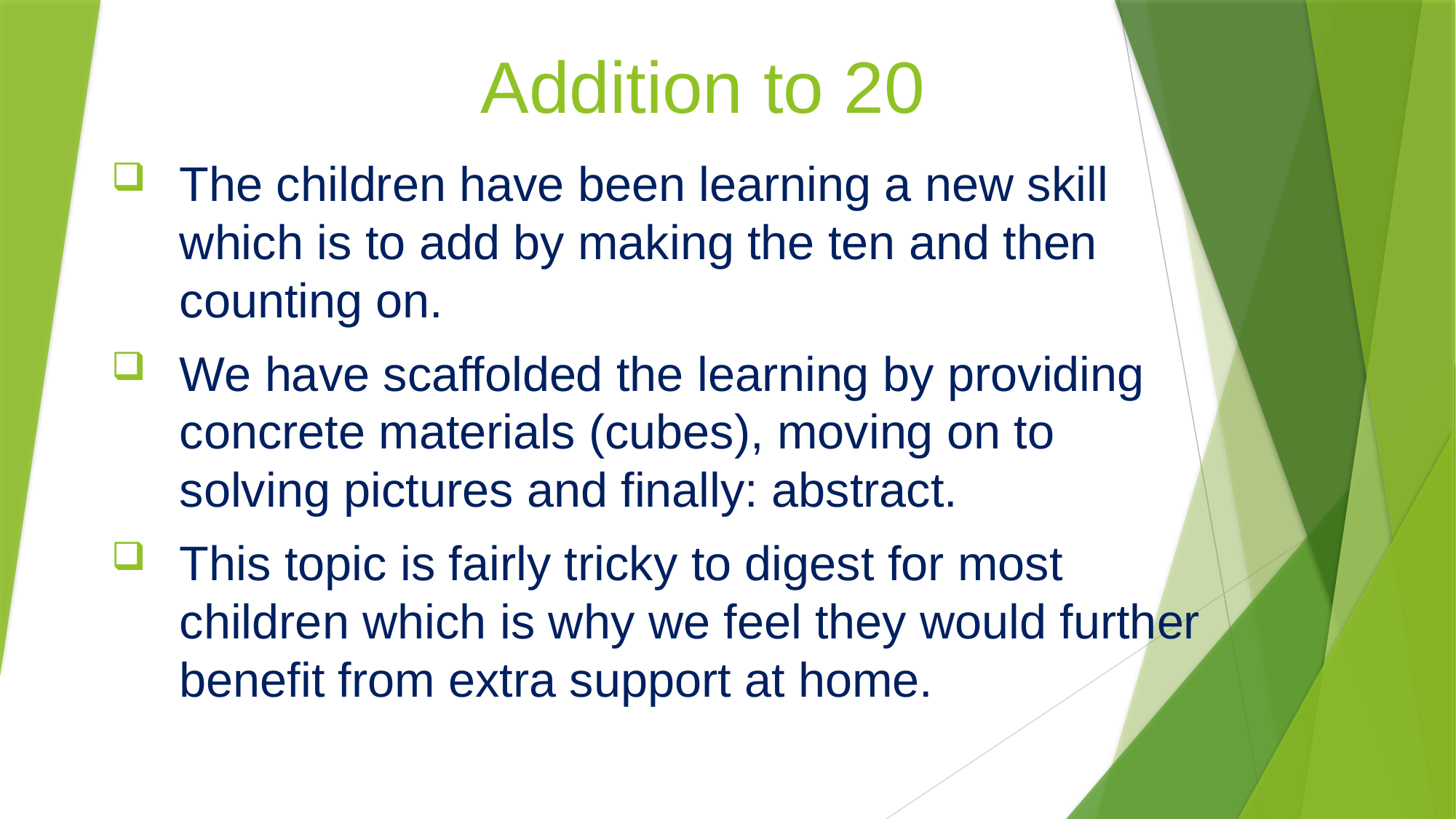

# Addition to 20
The children have been learning a new skill which is to add by making the ten and then counting on.
We have scaffolded the learning by providing concrete materials (cubes), moving on to solving pictures and finally: abstract.
This topic is fairly tricky to digest for most children which is why we feel they would further benefit from extra support at home.